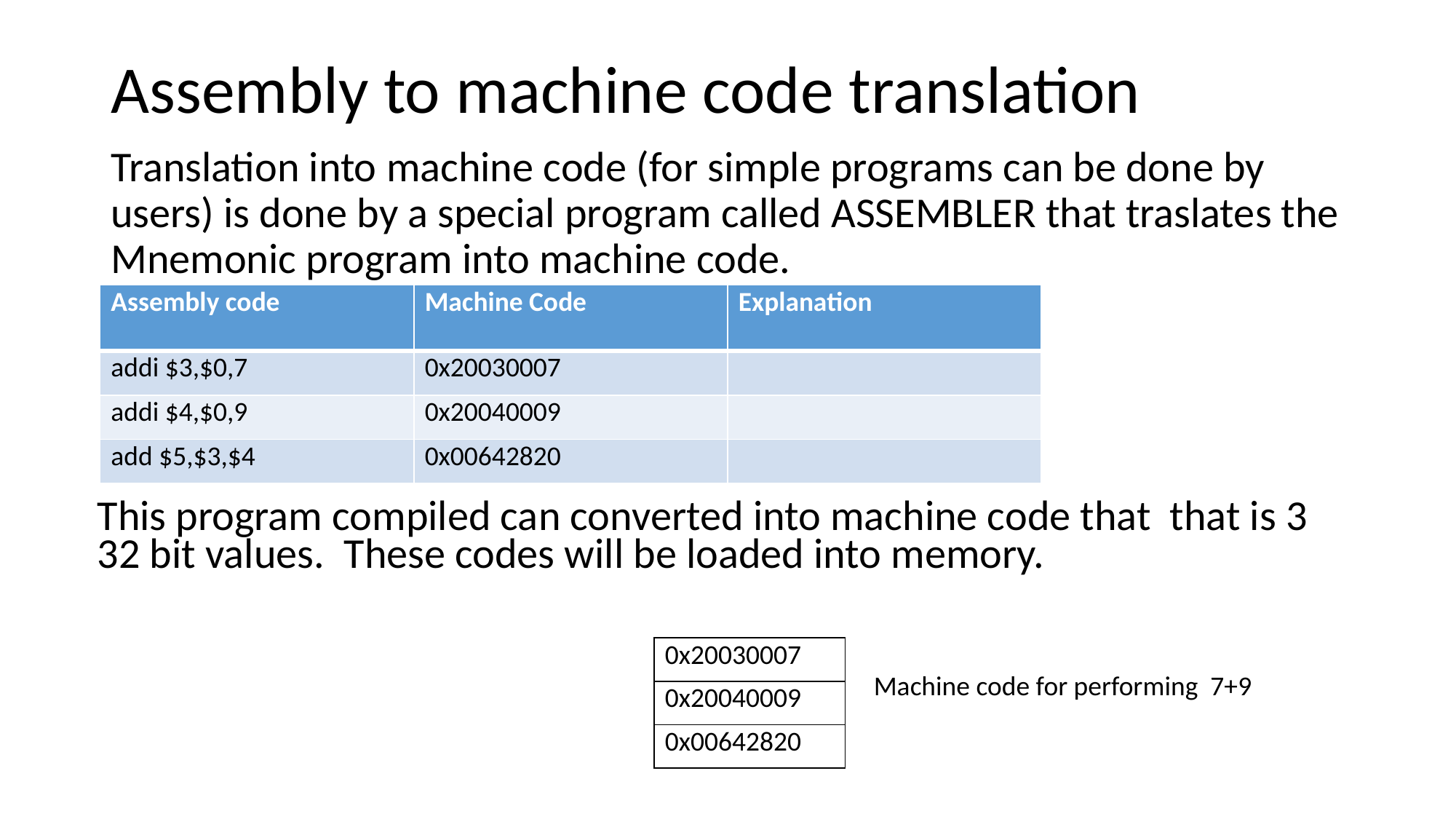

# Assembly to machine code translation
Translation into machine code (for simple programs can be done by users) is done by a special program called ASSEMBLER that traslates the Mnemonic program into machine code.
| Assembly code | Machine Code | Explanation |
| --- | --- | --- |
| addi $3,$0,7 | 0x20030007 |  |
| addi $4,$0,9 | 0x20040009 |  |
| add $5,$3,$4 | 0x00642820 |  |
This program compiled can converted into machine code that  that is 3 32 bit values.  These codes will be loaded into memory.
| 0x20030007 |
| --- |
| 0x20040009 |
| 0x00642820 |
Machine code for performing  7+9